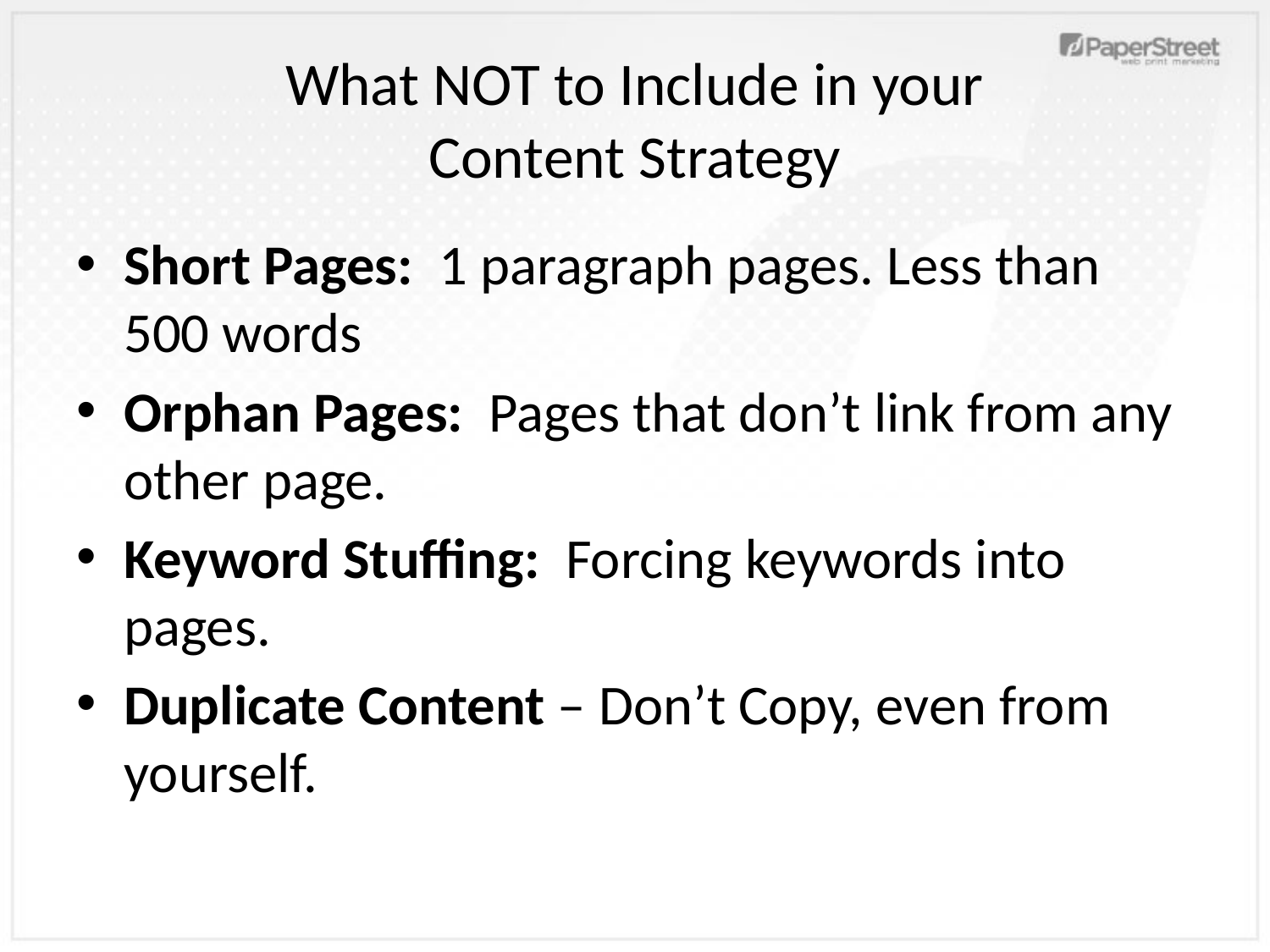

# What NOT to Include in your Content Strategy
Short Pages:  1 paragraph pages. Less than 500 words
Orphan Pages:  Pages that don’t link from any other page.
Keyword Stuffing:  Forcing keywords into pages.
Duplicate Content – Don’t Copy, even from yourself.